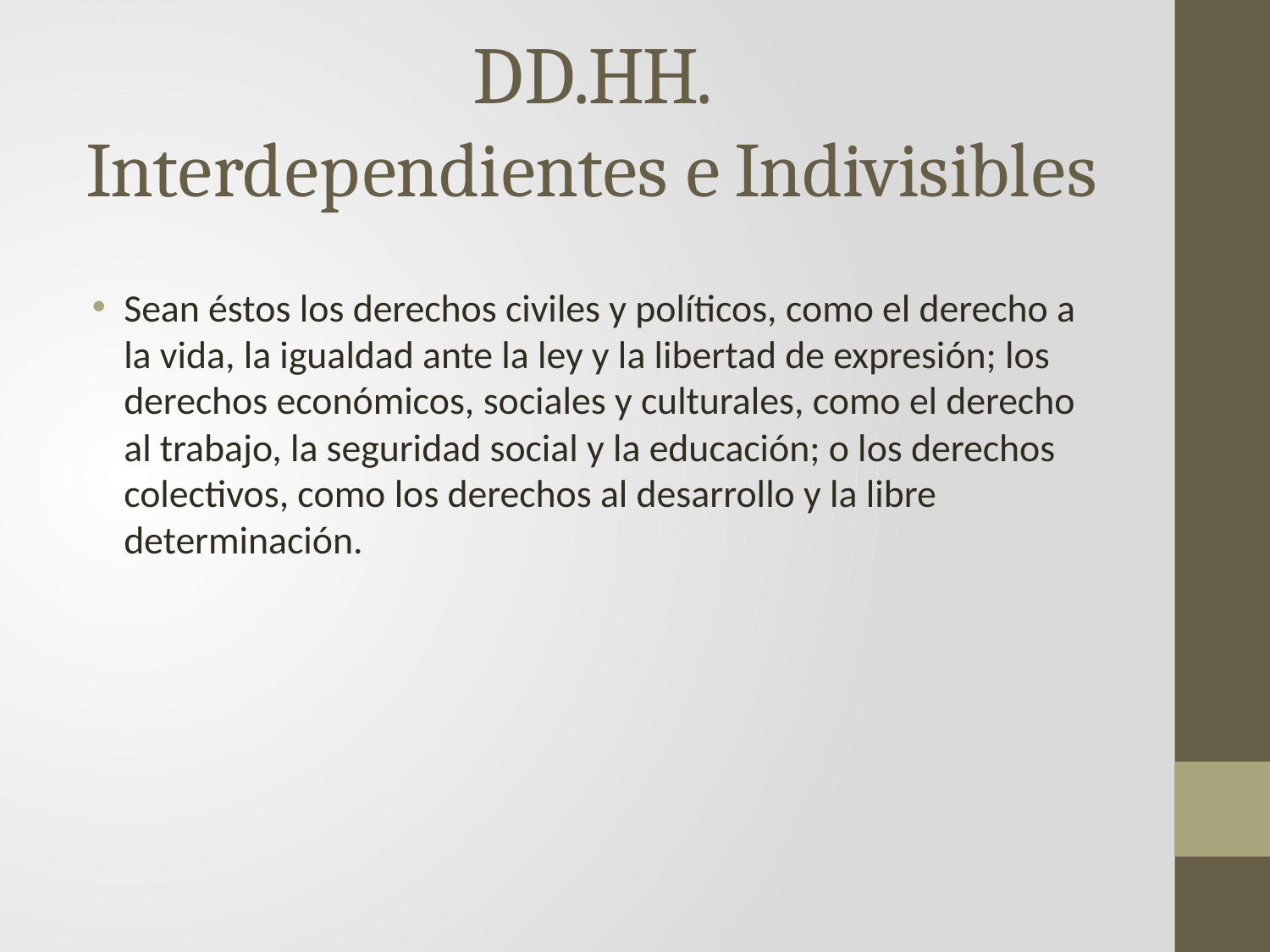

# DD.HH. Interdependientes e Indivisibles

Sean éstos los derechos civiles y políticos, como el derecho a la vida, la igualdad ante la ley y la libertad de expresión; los derechos económicos, sociales y culturales, como el derecho al trabajo, la seguridad social y la educación; o los derechos colectivos, como los derechos al desarrollo y la libre determinación.